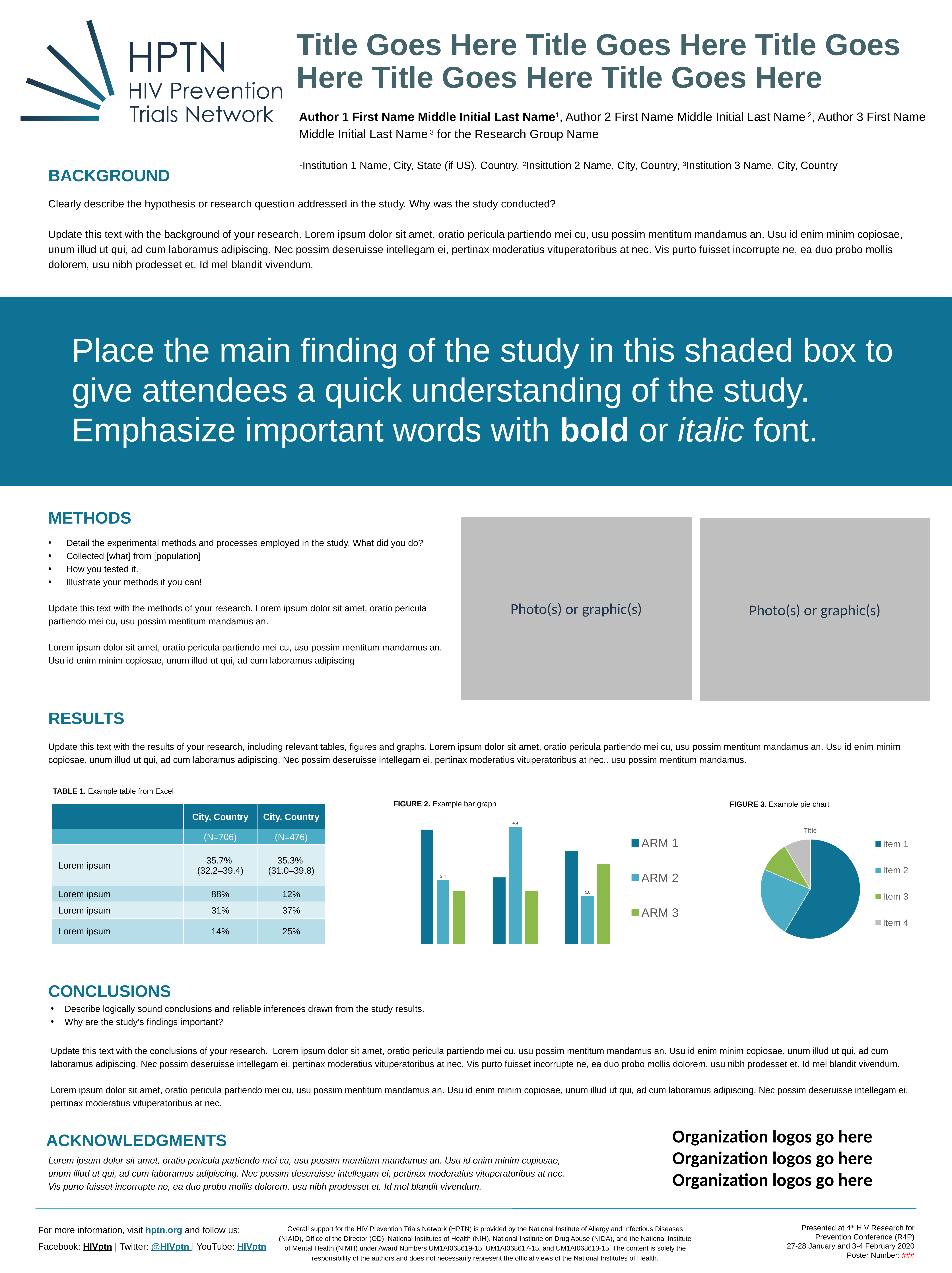

Title Goes Here Title Goes Here Title Goes Here Title Goes Here Title Goes Here
Author 1 First Name Middle Initial Last Name1, Author 2 First Name Middle Initial Last Name 2, Author 3 First Name Middle Initial Last Name 3 for the Research Group Name

1Institution 1 Name, City, State (if US), Country, 2Insittution 2 Name, City, Country, 3Institution 3 Name, City, Country
BACKGROUND
Clearly describe the hypothesis or research question addressed in the study. Why was the study conducted?

Update this text with the background of your research. Lorem ipsum dolor sit amet, oratio pericula partiendo mei cu, usu possim mentitum mandamus an. Usu id enim minim copiosae, unum illud ut qui, ad cum laboramus adipiscing. Nec possim deseruisse intellegam ei, pertinax moderatius vituperatoribus at nec. Vis purto fuisset incorrupte ne, ea duo probo mollis dolorem, usu nibh prodesset et. Id mel blandit vivendum.
Place the main finding of the study in this shaded box to give attendees a quick understanding of the study. Emphasize important words with bold or italic font.
METHODS
Photo(s) or graphic(s)
Photo(s) or graphic(s)
Detail the experimental methods and processes employed in the study. What did you do?
Collected [what] from [population]
How you tested it.
Illustrate your methods if you can!

Update this text with the methods of your research. Lorem ipsum dolor sit amet, oratio pericula partiendo mei cu, usu possim mentitum mandamus an.

Lorem ipsum dolor sit amet, oratio pericula partiendo mei cu, usu possim mentitum mandamus an. Usu id enim minim copiosae, unum illud ut qui, ad cum laboramus adipiscing

RESULTS
Update this text with the results of your research, including relevant tables, figures and graphs. Lorem ipsum dolor sit amet, oratio pericula partiendo mei cu, usu possim mentitum mandamus an. Usu id enim minim copiosae, unum illud ut qui, ad cum laboramus adipiscing. Nec possim deseruisse intellegam ei, pertinax moderatius vituperatoribus at nec.. usu possim mentitum mandamus.

TABLE 1. Example table from Excel
FIGURE 2. Example bar graph
FIGURE 3. Example pie chart

### Chart

| Category | ARM 1 | ARM 2 | ARM 3 |
|---|---|---|---|
| Male | 4.3 | 2.4 | 2.0 |
| Femail | 2.5 | 4.4 | 2.0 |
| Unspecified | 3.5 | 1.8 | 3.0 |
|  | City, Country | City, Country |
| --- | --- | --- |
|  | (N=706) | (N=476) |
| Lorem ipsum | 35.7% (32.2–39.4) | 35.3% (31.0–39.8) |
| Lorem ipsum | 88% | 12% |
| Lorem ipsum | 31% | 37% |
| Lorem ipsum | 14% | 25% |

### Chart: Title

| Category | Sales |
|---|---|
| Item 1 | 8.2 |
| Item 2 | 3.2 |
| Item 3 | 1.4 |
| Item 4 | 1.2 |
CONCLUSIONS
Describe logically sound conclusions and reliable inferences drawn from the study results.
Why are the study’s findings important?

Update this text with the conclusions of your research.  Lorem ipsum dolor sit amet, oratio pericula partiendo mei cu, usu possim mentitum mandamus an. Usu id enim minim copiosae, unum illud ut qui, ad cum laboramus adipiscing. Nec possim deseruisse intellegam ei, pertinax moderatius vituperatoribus at nec. Vis purto fuisset incorrupte ne, ea duo probo mollis dolorem, usu nibh prodesset et. Id mel blandit vivendum.

Lorem ipsum dolor sit amet, oratio pericula partiendo mei cu, usu possim mentitum mandamus an. Usu id enim minim copiosae, unum illud ut qui, ad cum laboramus adipiscing. Nec possim deseruisse intellegam ei, pertinax moderatius vituperatoribus at nec.
Organization logos go here
Organization logos go here
Organization logos go here

ACKNOWLEDGMENTS
Lorem ipsum dolor sit amet, oratio pericula partiendo mei cu, usu possim mentitum mandamus an. Usu id enim minim copiosae, unum illud ut qui, ad cum laboramus adipiscing. Nec possim deseruisse intellegam ei, pertinax moderatius vituperatoribus at nec. Vis purto fuisset incorrupte ne, ea duo probo mollis dolorem, usu nibh prodesset et. Id mel blandit vivendum.
Overall support for the HIV Prevention Trials Network (HPTN) is provided by the National Institute of Allergy and Infectious Diseases (NIAID), Office of the Director (OD), National Institutes of Health (NIH), National Institute on Drug Abuse (NIDA), and the National Institute of Mental Health (NIMH) under Award Numbers UM1AI068619-15, UM1AI068617-15, and UM1AI068613-15. The content is solely the responsibility of the authors and does not necessarily represent the official views of the National Institutes of Health.
Presented at 4th HIV Research for Prevention Conference (R4P)
27-28 January and 3-4 February 2020
Poster Number: ###